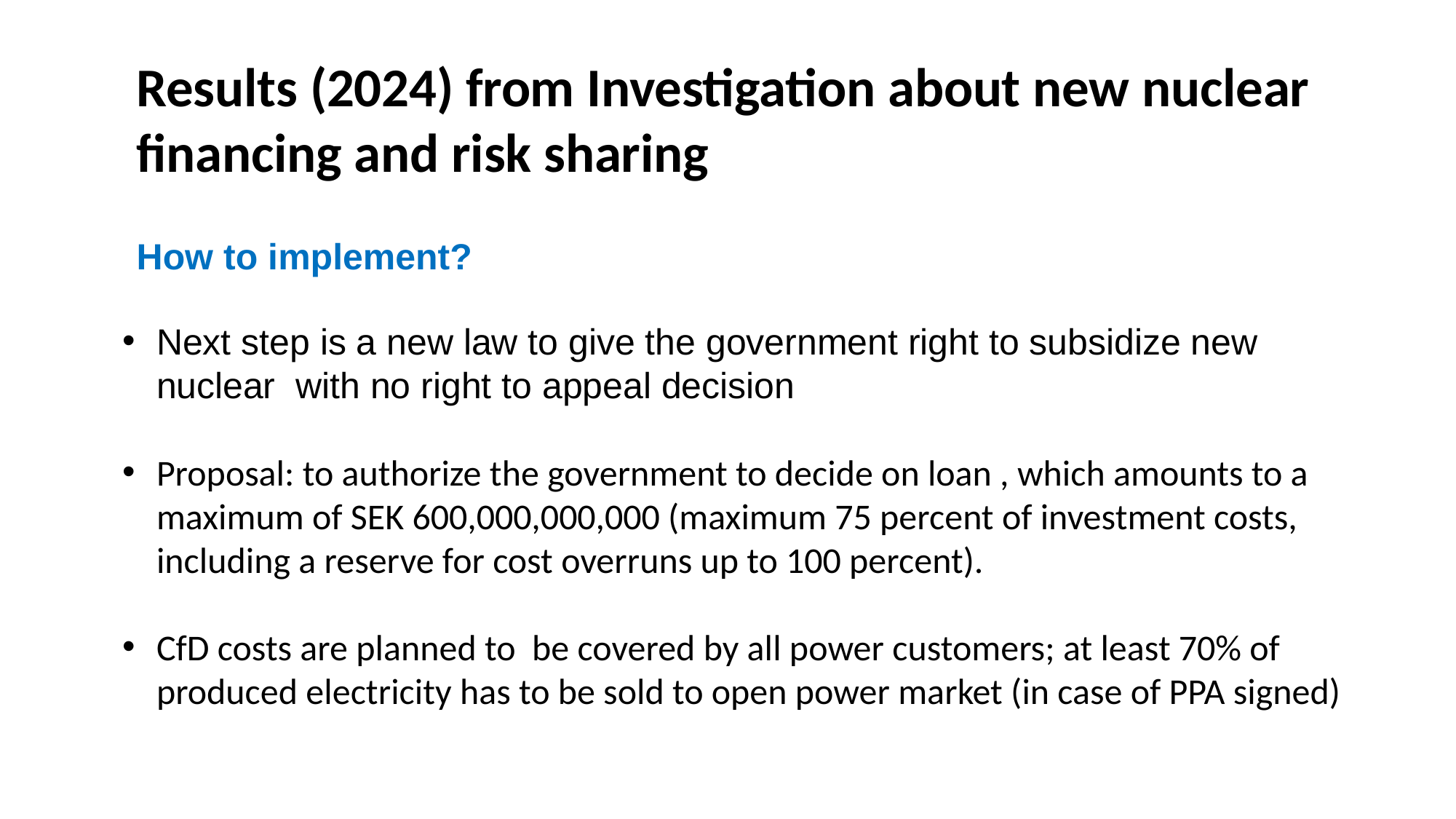

Results (2024) from Investigation about new nuclear financing and risk sharing
How to implement?
Next step is a new law to give the government right to subsidize new nuclear  with no right to appeal decision

Proposal: to authorize the government to decide on loan , which amounts to a maximum of SEK 600,000,000,000 (maximum 75 percent of investment costs, including a reserve for cost overruns up to 100 percent).

CfD costs are planned to  be covered by all power customers; at least 70% of produced electricity has to be sold to open power market (in case of PPA signed)